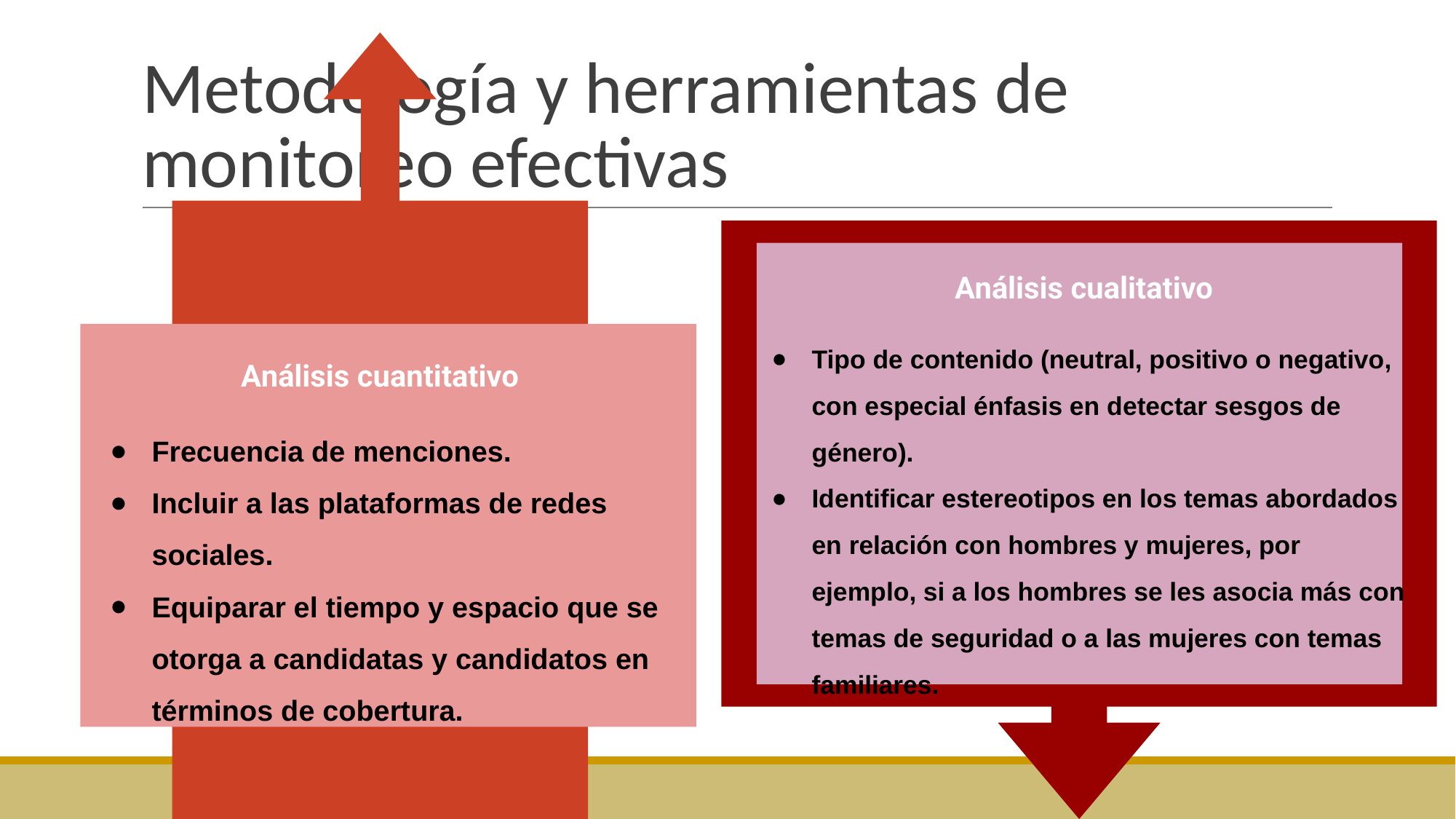

# Metodología y herramientas de monitoreo efectivas

Análisis cuantitativo

Frecuencia de menciones.
Incluir a las plataformas de redes sociales.
Equiparar el tiempo y espacio que se otorga a candidatas y candidatos en términos de cobertura.

Análisis cualitativo

Tipo de contenido (neutral, positivo o negativo, con especial énfasis en detectar sesgos de género).
Identificar estereotipos en los temas abordados en relación con hombres y mujeres, por ejemplo, si a los hombres se les asocia más con temas de seguridad o a las mujeres con temas familiares.